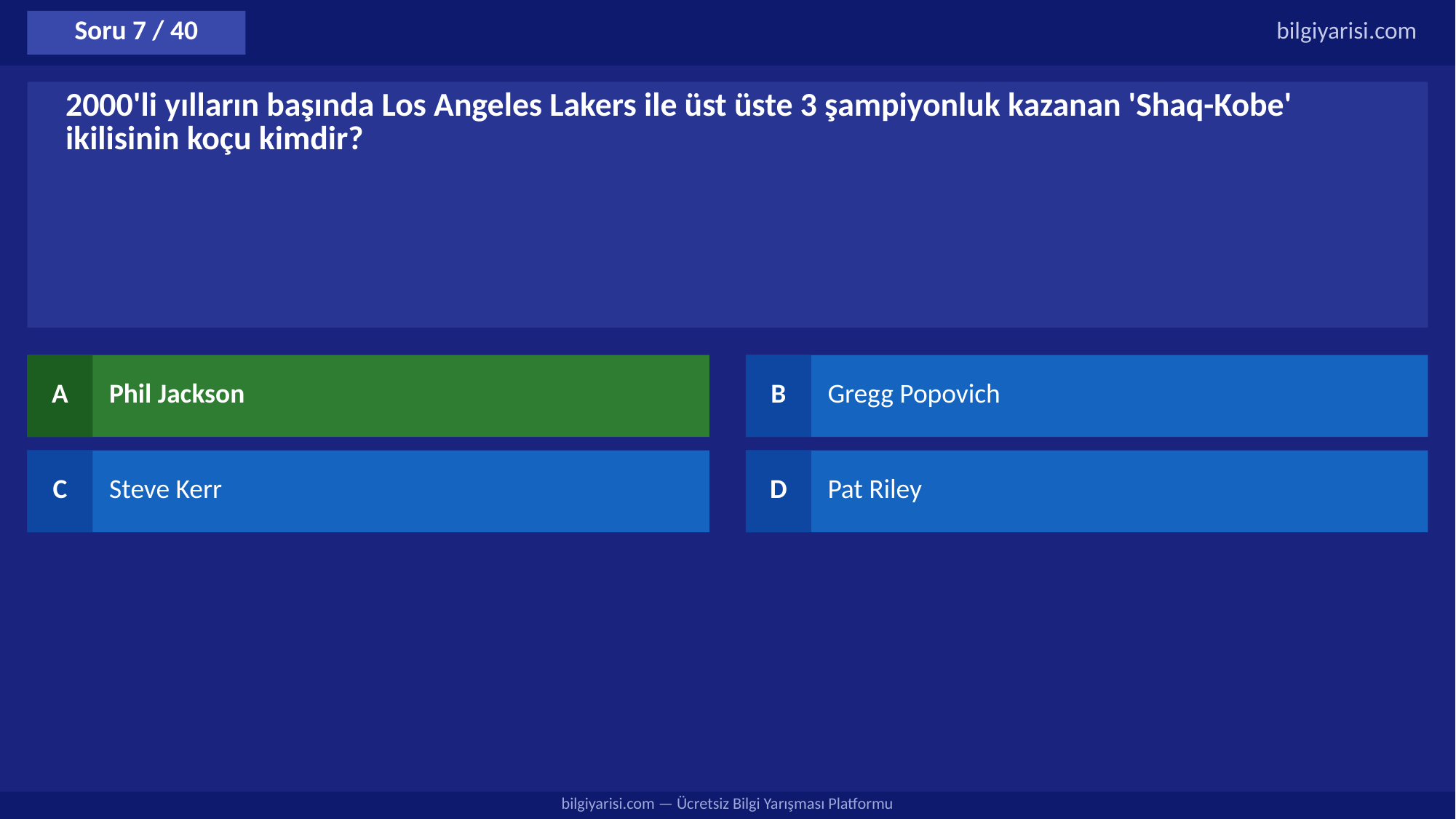

Soru 7 / 40
bilgiyarisi.com

2000'li yılların başında Los Angeles Lakers ile üst üste 3 şampiyonluk kazanan 'Shaq-Kobe' ikilisinin koçu kimdir?

A
Phil Jackson

B
Gregg Popovich

C
Steve Kerr

D
Pat Riley
bilgiyarisi.com — Ücretsiz Bilgi Yarışması Platformu